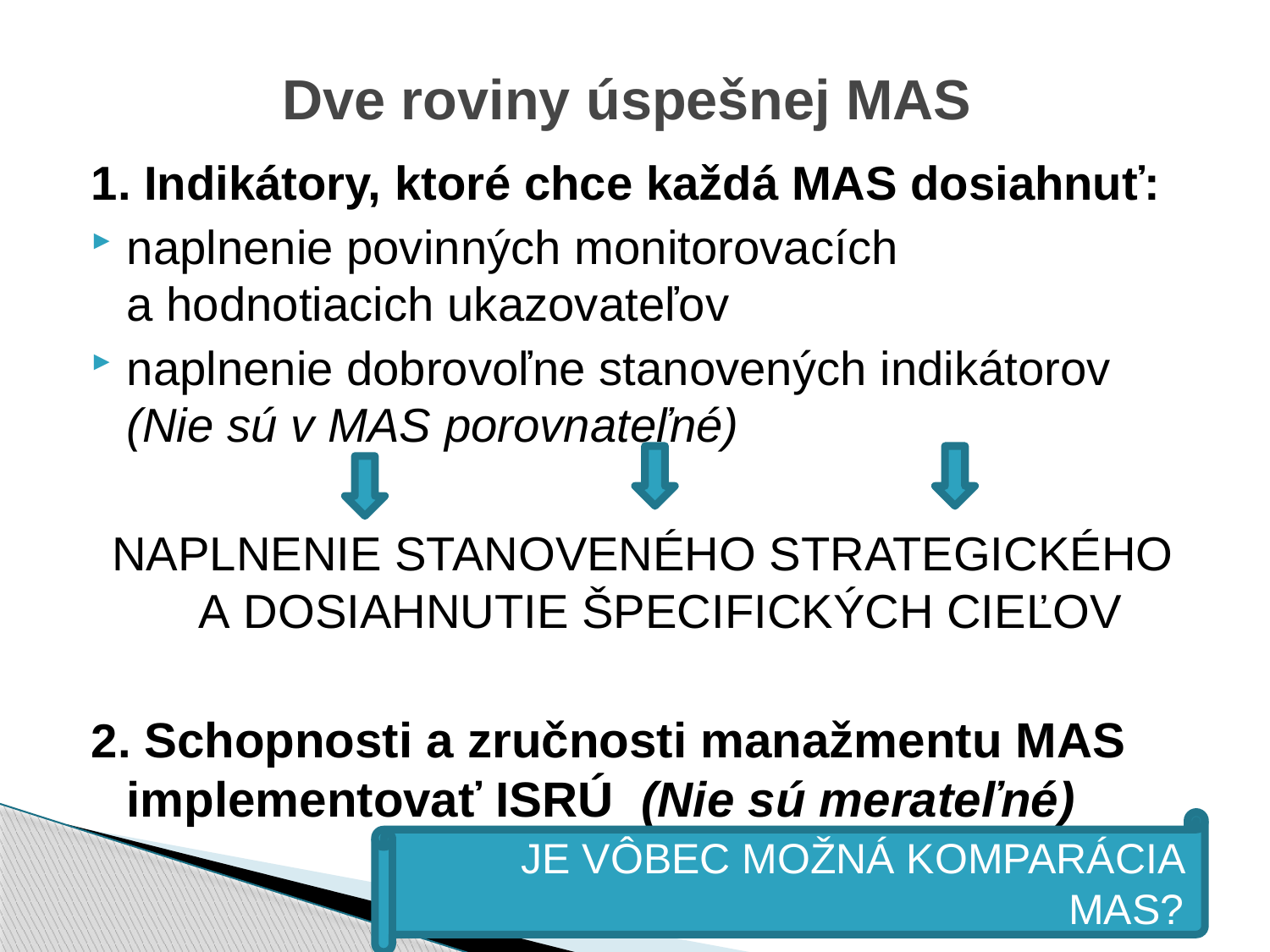

# Dve roviny úspešnej MAS
1. Indikátory, ktoré chce každá MAS dosiahnuť:
naplnenie povinných monitorovacích a hodnotiacich ukazovateľov
naplnenie dobrovoľne stanovených indikátorov  (Nie sú v MAS porovnateľné)

NAPLNENIE STANOVENÉHO STRATEGICKÉHO A DOSIAHNUTIE ŠPECIFICKÝCH CIEĽOV

2. Schopnosti a zručnosti manažmentu MAS implementovať ISRÚ  (Nie sú merateľné)

JE VÔBEC MOŽNÁ KOMPARÁCIA MAS?